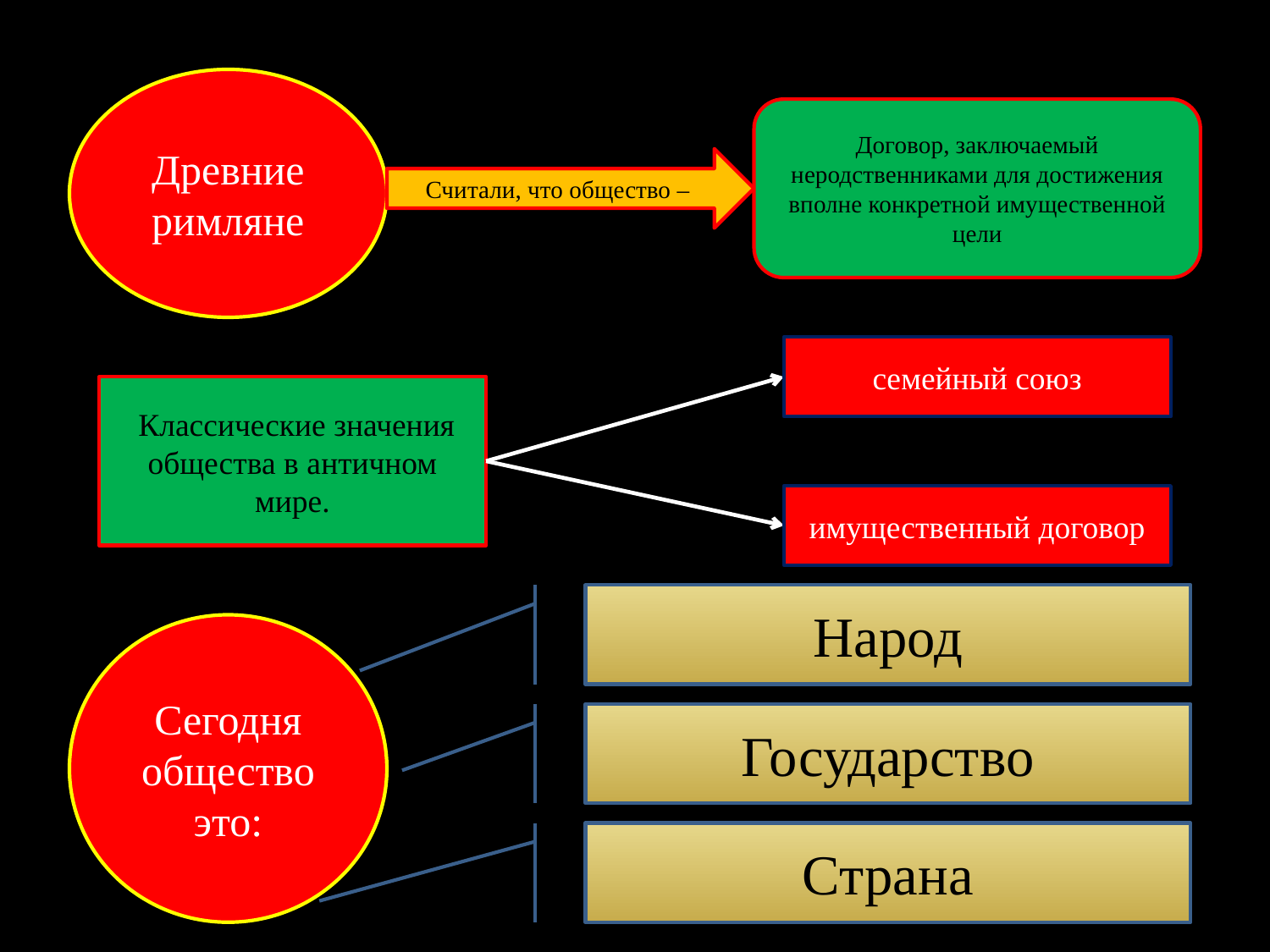

Древние римляне
Договор, заключаемый неродственниками для достижения вполне конкретной имущественной цели
Считали, что общество –
семейный союз
 Классические значения общества в античном мире.
имущественный договор
Народ
Сегодня общество это:
Государство
Страна